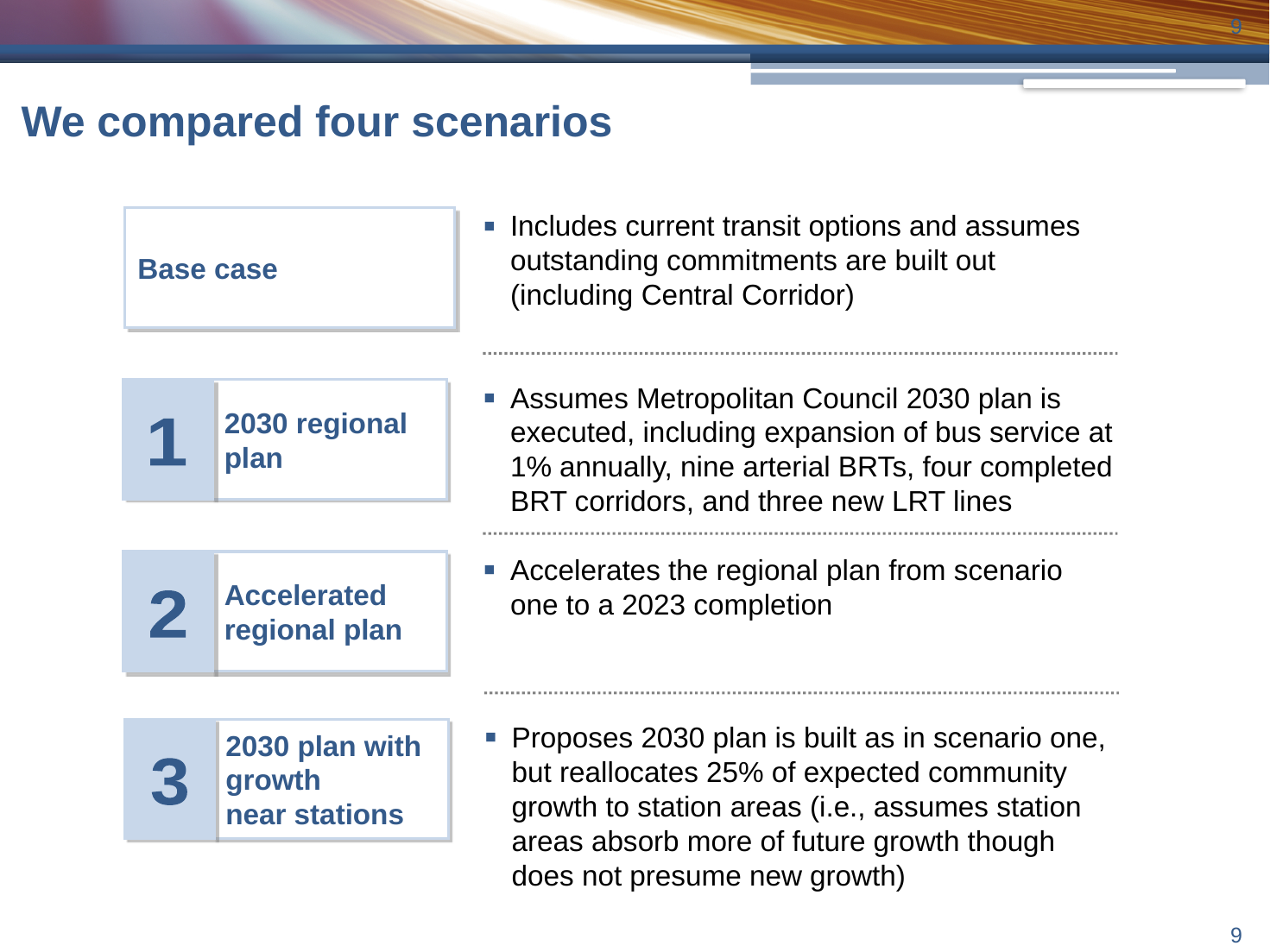

9
# We compared four scenarios
Base case
Includes current transit options and assumes outstanding commitments are built out (including Central Corridor)

1
2030 regional
plan
Assumes Metropolitan Council 2030 plan is executed, including expansion of bus service at 1% annually, nine arterial BRTs, four completed BRT corridors, and three new LRT lines

Accelerated
regional plan
Accelerates the regional plan from scenario one to a 2023 completion
2

2030 plan with
growth
near stations
Proposes 2030 plan is built as in scenario one, but reallocates 25% of expected community growth to station areas (i.e., assumes station areas absorb more of future growth though does not presume new growth)
3
9